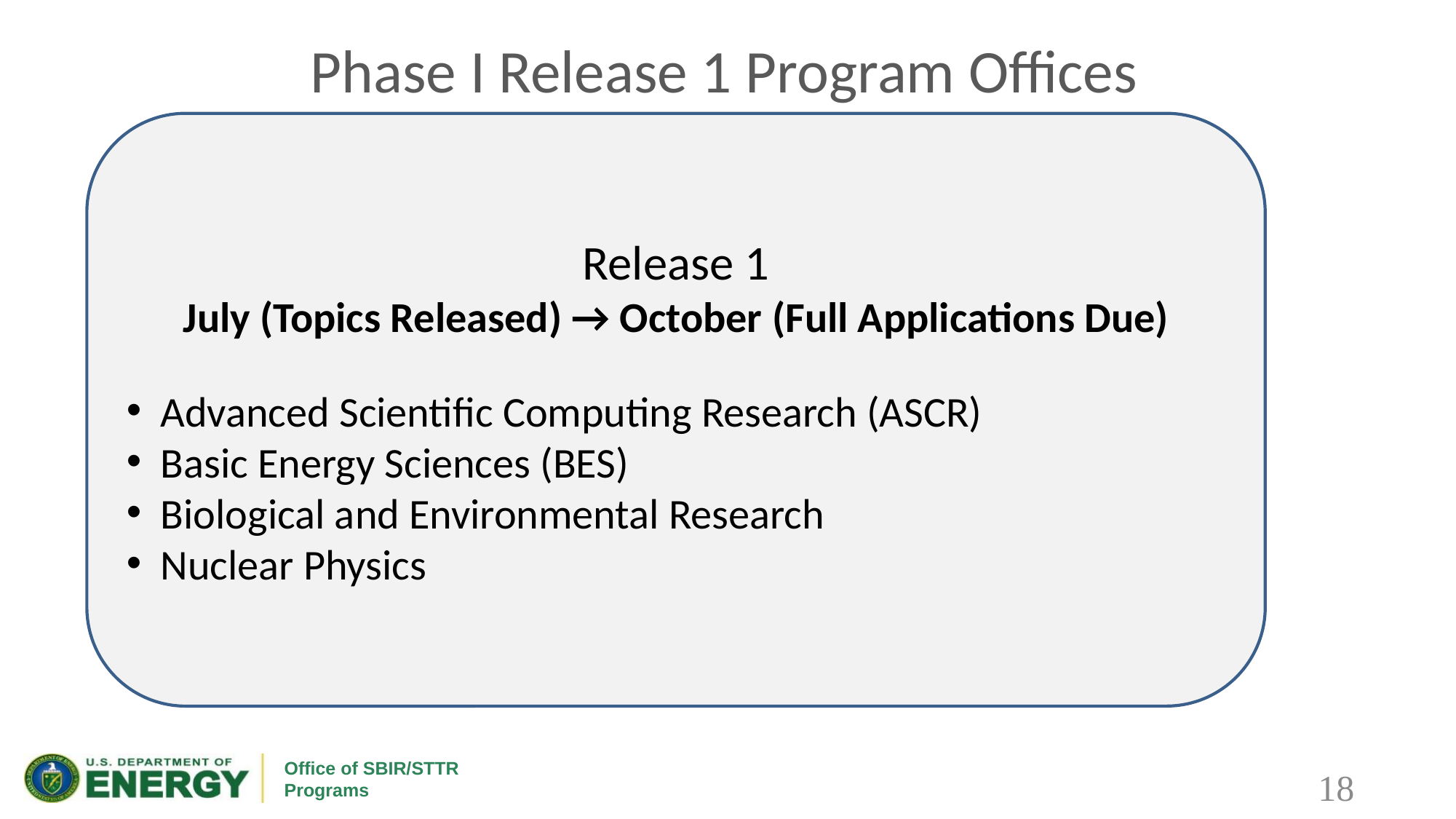

# Phase I Release 1 Program Offices
Release 1
July (Topics Released) → October (Full Applications Due)

Advanced Scientific Computing Research (ASCR)
Basic Energy Sciences (BES)
Biological and Environmental Research
Nuclear Physics
18